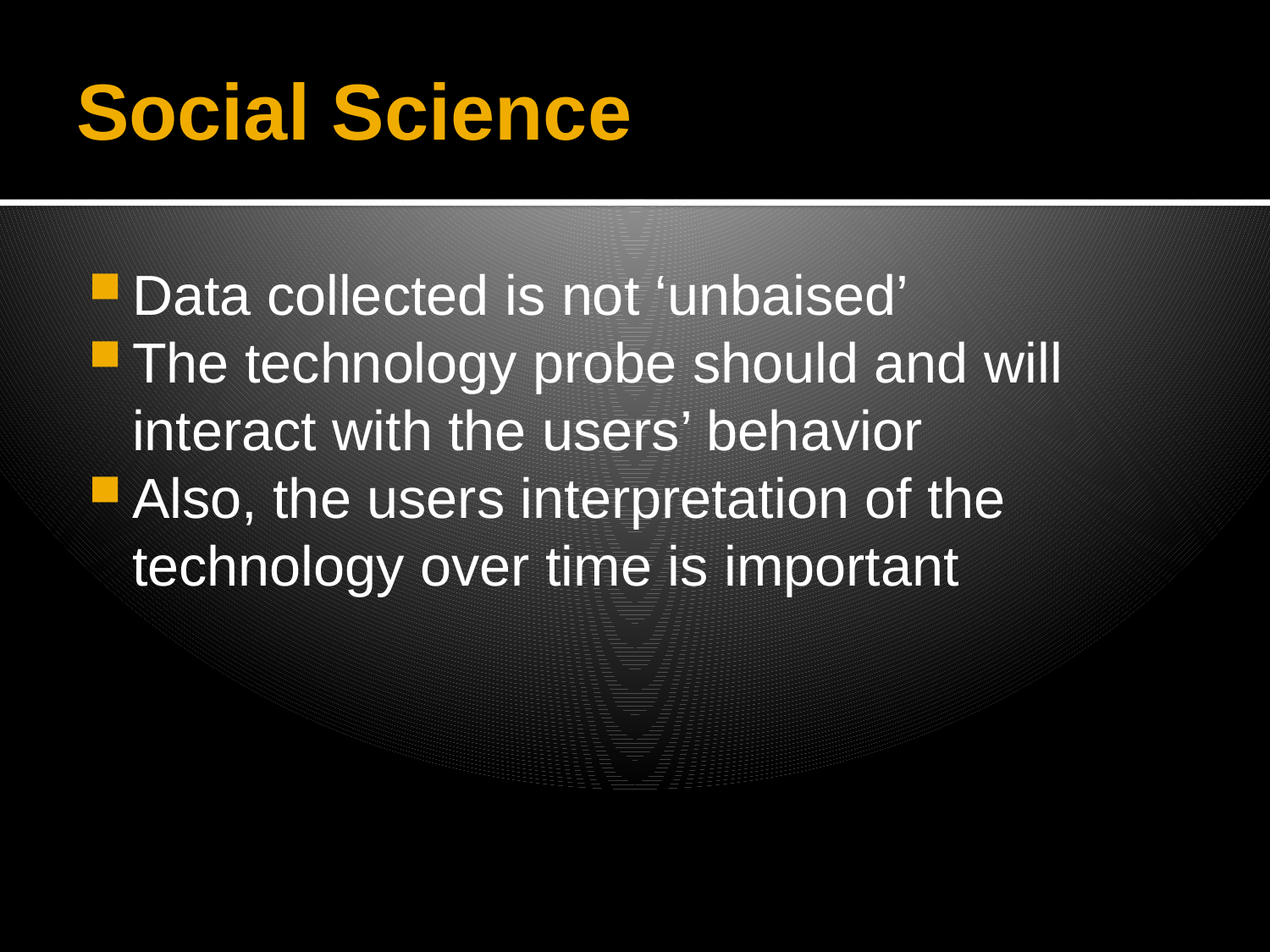

# Social Science
Data collected is not ‘unbaised’
The technology probe should and will interact with the users’ behavior
Also, the users interpretation of the technology over time is important